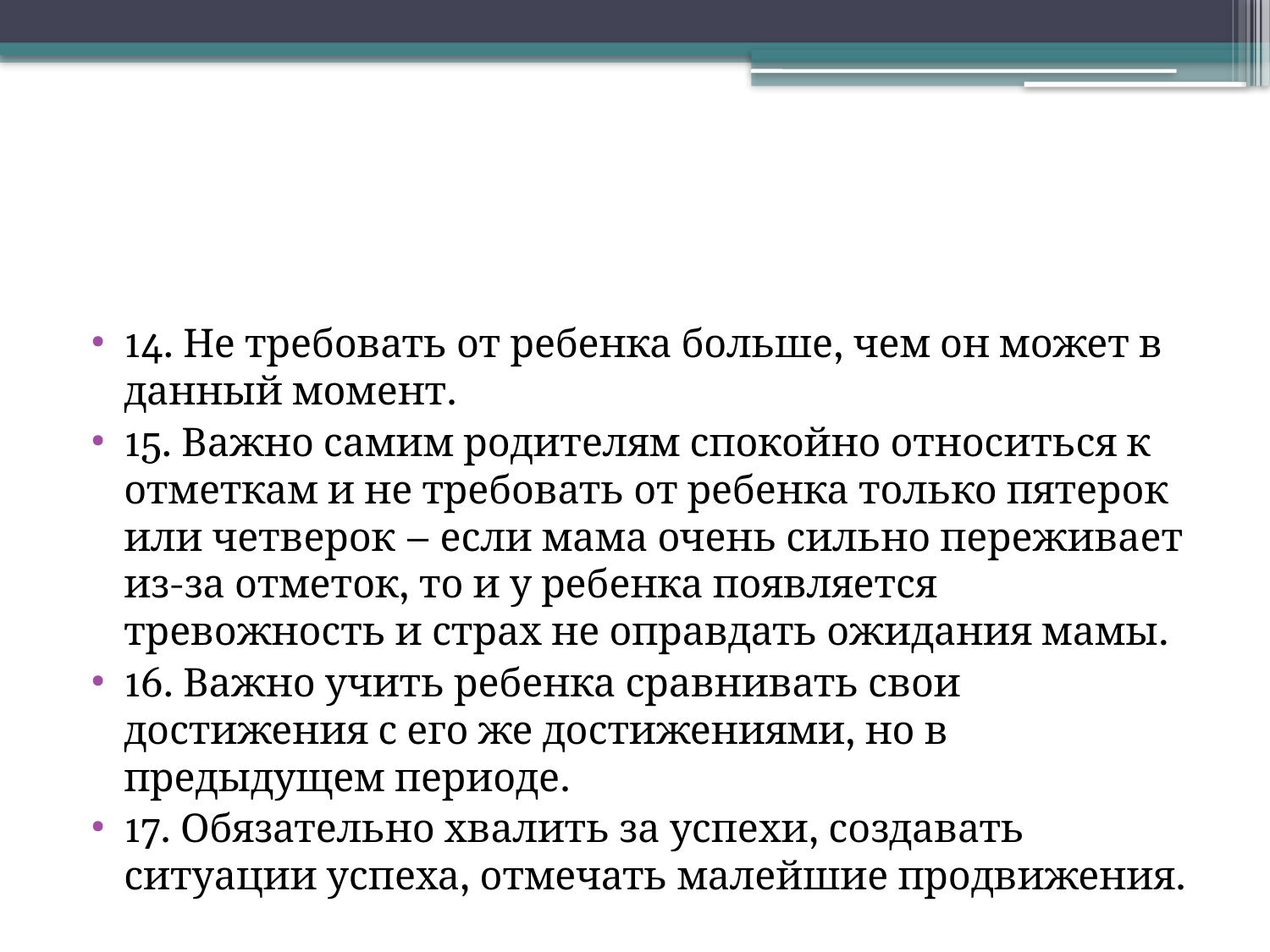

#
14. Не требовать от ребенка больше, чем он может в данный момент.
15. Важно самим родителям спокойно относиться к отметкам и не требовать от ребенка только пятерок или четверок – если мама очень сильно переживает из-за отметок, то и у ребенка появляется тревожность и страх не оправдать ожидания мамы.
16. Важно учить ребенка сравнивать свои достижения с его же достижениями, но в предыдущем периоде.
17. Обязательно хвалить за успехи, создавать ситуации успеха, отмечать малейшие продвижения.